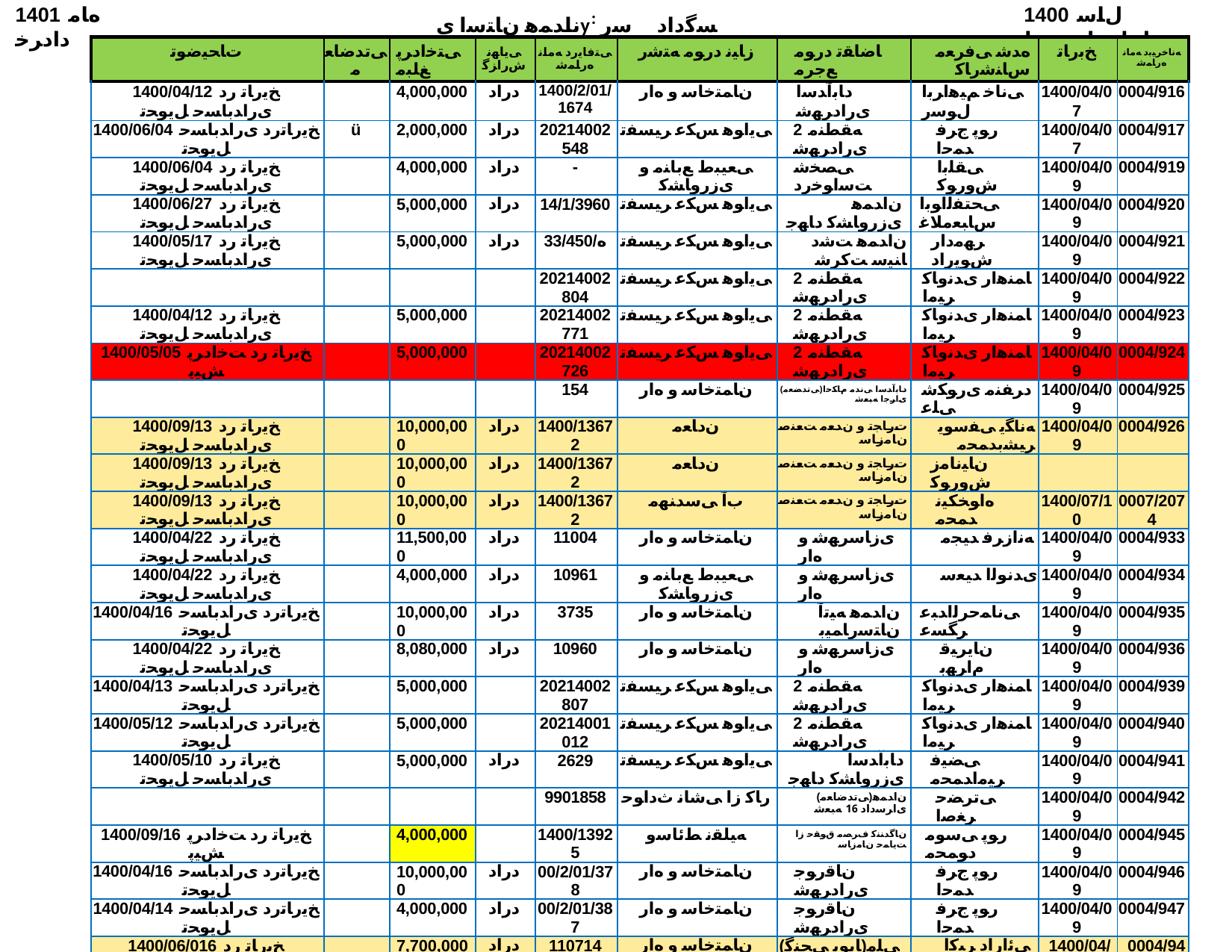

1401 ﻩﺎﻣ ﺩﺍﺩﺮﺧ
ناﺪﻤﻫ نﺎﺘﺳا یy: ﺴﮔداد  ﺳر نﺎﺳﺎﻨﺷرﺎ✓ نﻮﻧﺎ✓
1400 ﻝﺎﺳ ﺕﺎﻋﺎﺟﺭﺍ ﺖﺴﻴﻟ
| ﺕﺎﺤﻴﺿﻮﺗ | ﯽﺗﺪﺿﺎﻌﻣ | ﯽﺘﺧﺍﺩﺮﭘ ﻎﻠﺒﻣ | ﯽﻳﺎﻬﻧ ﺵﺭﺍﺰﮔ | ﯽﺘﻓﺎﻳﺭﺩ ﻪﻣﺎﻧ ﻩﺭﺎﻤﺷ | ﺯﺎﻴﻧ ﺩﺭﻮﻣ ﻪﺘﺷﺭ | ﺎﺿﺎﻘﺗ ﺩﺭﻮﻣ ﻊﺟﺮﻣ | ﻩﺪﺷ ﯽﻓﺮﻌﻣ ﺱﺎﻨﺷﺭﺎﮐ | ﺦﺑﺭﺎﺗ | ﻪﻧﺎﺧﺮﻴﺑﺩ ﻪﻣﺎﻧ ﻩﺭﺎﻤﺷ |
| --- | --- | --- | --- | --- | --- | --- | --- | --- | --- |
| 1400/04/12 ﺦﻳﺭﺎﺗ ﺭﺩ یﺭﺍﺪﺑﺎﺴﺣ ﻞﻳﻮﺤﺗ |  | 4,000,000 | ﺩﺭﺍﺩ | 1400/2/01/1674 | ﻥﺎﻤﺘﺧﺎﺳ ﻭ ﻩﺍﺭ | ﺩﺎﺑﺁﺪﺳﺍ یﺭﺍﺩﺮﻬﺷ | ﯽﻧﺎﺧ ﻢﻴﻫﺍﺮﺑﺍ ﻝﻮﺳﺭ | 1400/04/07 | 0004/916 |
| 1400/06/04 ﺦﻳﺭﺎﺗﺭﺩ یﺭﺍﺪﺑﺎﺴﺣ ﻞﻳﻮﺤﺗ | ü | 2,000,000 | ﺩﺭﺍﺩ | 20214002548 | ﯽﻳﺍﻮﻫ ﺲﮑﻋ ﺮﻴﺴﻔﺗ | 2 ﻪﻘﻄﻨﻣ یﺭﺍﺩﺮﻬﺷ | ﺭﻮﭘ ﺝﺮﻓ ﺪﻤﺣﺍ | 1400/04/07 | 0004/917 |
| 1400/06/04 ﺦﻳﺭﺎﺗ ﺭﺩ یﺭﺍﺪﺑﺎﺴﺣ ﻞﻳﻮﺤﺗ |  | 4,000,000 | ﺩﺭﺍﺩ | - | ﯽﻌﻴﺒﻁ ﻊﺑﺎﻨﻣ ﻭ یﺯﺭﻭﺎﺸﮐ | ﯽﺼﺨﺷ ﺖﺳﺍﻮﺧﺭﺩ | ﯽﻘﻠﺑﺍ ﺵﻭﺭﻮﮐ | 1400/04/09 | 0004/919 |
| 1400/06/27 ﺦﻳﺭﺎﺗ ﺭﺩ یﺭﺍﺪﺑﺎﺴﺣ ﻞﻳﻮﺤﺗ |  | 5,000,000 | ﺩﺭﺍﺩ | 14/1/3960 | ﯽﻳﺍﻮﻫ ﺲﮑﻋ ﺮﻴﺴﻔﺗ | ﻥﺍﺪﻤﻫ یﺯﺭﻭﺎﺸﮐ ﺩﺎﻬﺟ | ﯽﺤﺘﻔﻟﺍﻮﺑﺍ ﺱﺎﺒﻌﻣﻼﻏ | 1400/04/09 | 0004/920 |
| 1400/05/17 ﺦﻳﺭﺎﺗ ﺭﺩ یﺭﺍﺪﺑﺎﺴﺣ ﻞﻳﻮﺤﺗ |  | 5,000,000 | ﺩﺭﺍﺩ | 33/450/ﻩ | ﯽﻳﺍﻮﻫ ﺲﮑﻋ ﺮﻴﺴﻔﺗ | ﻥﺍﺪﻤﻫ ﺖﺷﺩ ﺎﻨﻴﺳ ﺖﮐﺮﺷ | ﺮﻬﻣﺩﺍﺭ ﺵﻮﻳﺭﺍﺩ | 1400/04/09 | 0004/921 |
|  |  |  |  | 20214002804 | ﯽﻳﺍﻮﻫ ﺲﮑﻋ ﺮﻴﺴﻔﺗ | 2 ﻪﻘﻄﻨﻣ یﺭﺍﺩﺮﻬﺷ | ﺎﻤﻨﻫﺍﺭ یﺪﻧﻭﺎﮐ ﺮﻴﻣﺍ | 1400/04/09 | 0004/922 |
| 1400/04/12 ﺦﻳﺭﺎﺗ ﺭﺩ یﺭﺍﺪﺑﺎﺴﺣ ﻞﻳﻮﺤﺗ |  | 5,000,000 |  | 20214002771 | ﯽﻳﺍﻮﻫ ﺲﮑﻋ ﺮﻴﺴﻔﺗ | 2 ﻪﻘﻄﻨﻣ یﺭﺍﺩﺮﻬﺷ | ﺎﻤﻨﻫﺍﺭ یﺪﻧﻭﺎﮐ ﺮﻴﻣﺍ | 1400/04/09 | 0004/923 |
| 1400/05/05 ﺦﻳﺭﺎﺗ ﺭﺩ ﺖﺧﺍﺩﺮﭘ ﺶﻴﭘ |  | 5,000,000 |  | 20214002726 | ﯽﻳﺍﻮﻫ ﺲﮑﻋ ﺮﻴﺴﻔﺗ | 2 ﻪﻘﻄﻨﻣ یﺭﺍﺩﺮﻬﺷ | ﺎﻤﻨﻫﺍﺭ یﺪﻧﻭﺎﮐ ﺮﻴﻣﺍ | 1400/04/09 | 0004/924 |
|  |  |  |  | 154 | ﻥﺎﻤﺘﺧﺎﺳ ﻭ ﻩﺍﺭ | (ﯽﺗﺪﻀﻌﻣ)ﺩﺎﺑﺁﺪﺳﺍ ﯽﻧﺪﻣ ﻡﺎﮑﺣﺍ یﺍﺮﺟﺍ ﻪﺒﻌﺷ | ﺩﺮﻔﻨﻣ یﺭﻮﮑﺷ ﯽﻠﻋ | 1400/04/09 | 0004/925 |
| 1400/09/13 ﺦﻳﺭﺎﺗ ﺭﺩ یﺭﺍﺪﺑﺎﺴﺣ ﻞﻳﻮﺤﺗ |  | 10,000,000 | ﺩﺭﺍﺩ | 1400/13672 | ﻥﺩﺎﻌﻣ | ﺕﺭﺎﺠﺗ ﻭ ﻥﺪﻌﻣ ﺖﻌﻨﺻ ﻥﺎﻣﺯﺎﺳ | ﻪﻧﺎﮕﻳ ﯽﻔﺳﻮﻳ ﺮﻴﺸﺑﺪﻤﺤﻣ | 1400/04/09 | 0004/926 |
| 1400/09/13 ﺦﻳﺭﺎﺗ ﺭﺩ یﺭﺍﺪﺑﺎﺴﺣ ﻞﻳﻮﺤﺗ |  | 10,000,000 | ﺩﺭﺍﺩ | 1400/13672 | ﻥﺩﺎﻌﻣ | ﺕﺭﺎﺠﺗ ﻭ ﻥﺪﻌﻣ ﺖﻌﻨﺻ ﻥﺎﻣﺯﺎﺳ | ﻥﺎﻴﻧﺎﻣﺯ ﺵﻭﺭﻮﮐ |  |  |
| 1400/09/13 ﺦﻳﺭﺎﺗ ﺭﺩ یﺭﺍﺪﺑﺎﺴﺣ ﻞﻳﻮﺤﺗ |  | 10,000,000 | ﺩﺭﺍﺩ | 1400/13672 | ﺏﺁ ﯽﺳﺪﻨﻬﻣ | ﺕﺭﺎﺠﺗ ﻭ ﻥﺪﻌﻣ ﺖﻌﻨﺻ ﻥﺎﻣﺯﺎﺳ | ﻩﺍﻮﺨﮑﻴﻧ ﺪﻤﺤﻣ | 1400/07/10 | 0007/2074 |
| 1400/04/22 ﺦﻳﺭﺎﺗ ﺭﺩ یﺭﺍﺪﺑﺎﺴﺣ ﻞﻳﻮﺤﺗ |  | 11,500,000 | ﺩﺭﺍﺩ | 11004 | ﻥﺎﻤﺘﺧﺎﺳ ﻭ ﻩﺍﺭ | یﺯﺎﺳﺮﻬﺷ ﻭ ﻩﺍﺭ | ﻪﻧﺍﺯﺮﻓ ﺪﻴﺠﻣ | 1400/04/09 | 0004/933 |
| 1400/04/22 ﺦﻳﺭﺎﺗ ﺭﺩ یﺭﺍﺪﺑﺎﺴﺣ ﻞﻳﻮﺤﺗ |  | 4,000,000 | ﺩﺭﺍﺩ | 10961 | ﯽﻌﻴﺒﻁ ﻊﺑﺎﻨﻣ ﻭ یﺯﺭﻭﺎﺸﮐ | یﺯﺎﺳﺮﻬﺷ ﻭ ﻩﺍﺭ | یﺪﻧﻮﻟﺍ ﺪﻴﻌﺳ | 1400/04/09 | 0004/934 |
| 1400/04/16 ﺦﻳﺭﺎﺗﺭﺩ یﺭﺍﺪﺑﺎﺴﺣ ﻞﻳﻮﺤﺗ |  | 10,000,000 | ﺩﺭﺍﺩ | 3735 | ﻥﺎﻤﺘﺧﺎﺳ ﻭ ﻩﺍﺭ | ﻥﺍﺪﻤﻫ ﻪﻴﺗﺁ ﻥﺎﺘﺳﺭﺎﻤﻴﺑ | ﯽﻧﺎﻤﺣﺮﻟﺍﺪﺒﻋ ﺮﮕﺴﻋ | 1400/04/09 | 0004/935 |
| 1400/04/22 ﺦﻳﺭﺎﺗ ﺭﺩ یﺭﺍﺪﺑﺎﺴﺣ ﻞﻳﻮﺤﺗ |  | 8,080,000 | ﺩﺭﺍﺩ | 10960 | ﻥﺎﻤﺘﺧﺎﺳ ﻭ ﻩﺍﺭ | یﺯﺎﺳﺮﻬﺷ ﻭ ﻩﺍﺭ | ﻥﺎﻳﺮﻴﻗ ﻡﺍﺮﻬﺑ | 1400/04/09 | 0004/936 |
| 1400/04/13 ﺦﻳﺭﺎﺗﺭﺩ یﺭﺍﺪﺑﺎﺴﺣ ﻞﻳﻮﺤﺗ |  | 5,000,000 |  | 20214002807 | ﯽﻳﺍﻮﻫ ﺲﮑﻋ ﺮﻴﺴﻔﺗ | 2 ﻪﻘﻄﻨﻣ یﺭﺍﺩﺮﻬﺷ | ﺎﻤﻨﻫﺍﺭ یﺪﻧﻭﺎﮐ ﺮﻴﻣﺍ | 1400/04/09 | 0004/939 |
| 1400/05/12 ﺦﻳﺭﺎﺗﺭﺩ یﺭﺍﺪﺑﺎﺴﺣ ﻞﻳﻮﺤﺗ |  | 5,000,000 |  | 20214001012 | ﯽﻳﺍﻮﻫ ﺲﮑﻋ ﺮﻴﺴﻔﺗ | 2 ﻪﻘﻄﻨﻣ یﺭﺍﺩﺮﻬﺷ | ﺎﻤﻨﻫﺍﺭ یﺪﻧﻭﺎﮐ ﺮﻴﻣﺍ | 1400/04/09 | 0004/940 |
| 1400/05/10 ﺦﻳﺭﺎﺗ ﺭﺩ یﺭﺍﺪﺑﺎﺴﺣ ﻞﻳﻮﺤﺗ |  | 5,000,000 | ﺩﺭﺍﺩ | 2629 | ﯽﻳﺍﻮﻫ ﺲﮑﻋ ﺮﻴﺴﻔﺗ | ﺩﺎﺑﺁﺪﺳﺍ یﺯﺭﻭﺎﺸﮐ ﺩﺎﻬﺟ | ﯽﻀﻴﻓ ﺮﻴﻣﺍﺪﻤﺤﻣ | 1400/04/09 | 0004/941 |
|  |  |  |  | 9901858 | ﺭﺎﮐ ﺯﺍ ﯽﺷﺎﻧ ﺙﺩﺍﻮﺣ | (ﯽﺗﺪﺿﺎﻌﻣ)ﻥﺍﺪﻤﻫ یﺍﺮﺳﺩﺍﺩ 16 ﻪﺒﻌﺷ | ﯽﺗﺮﻀﺣ ﺮﻐﺻﺍ | 1400/04/09 | 0004/942 |
| 1400/09/16 ﺦﻳﺭﺎﺗ ﺭﺩ ﺖﺧﺍﺩﺮﭘ ﺶﻴﭘ |  | 4,000,000 |  | 1400/13925 | ﻪﻴﻠﻘﻧ ﻂﺋﺎﺳﻭ | ﻥﺎﮔﺪﻨﻨﮐ ﻑﺮﺼﻣ ﻕﻮﻘﺣ ﺯﺍ ﺖﻳﺎﻤﺣ ﻥﺎﻣﺯﺎﺳ | ﺭﻮﭘ ﯽﺳﻮﻣ ﺩﻮﻤﺤﻣ | 1400/04/09 | 0004/945 |
| 1400/04/16 ﺦﻳﺭﺎﺗﺭﺩ یﺭﺍﺪﺑﺎﺴﺣ ﻞﻳﻮﺤﺗ |  | 10,000,000 | ﺩﺭﺍﺩ | 00/2/01/378 | ﻥﺎﻤﺘﺧﺎﺳ ﻭ ﻩﺍﺭ | ﻥﺎﻗﺭﻮﺟ یﺭﺍﺩﺮﻬﺷ | ﺭﻮﭘ ﺝﺮﻓ ﺪﻤﺣﺍ | 1400/04/09 | 0004/946 |
| 1400/04/14 ﺦﻳﺭﺎﺗﺭﺩ یﺭﺍﺪﺑﺎﺴﺣ ﻞﻳﻮﺤﺗ |  | 4,000,000 | ﺩﺭﺍﺩ | 00/2/01/387 | ﻥﺎﻤﺘﺧﺎﺳ ﻭ ﻩﺍﺭ | ﻥﺎﻗﺭﻮﺟ یﺭﺍﺩﺮﻬﺷ | ﺭﻮﭘ ﺝﺮﻓ ﺪﻤﺣﺍ | 1400/04/09 | 0004/947 |
| 1400/06/016 ﺦﻳﺭﺎﺗ ﺭﺩ یﺭﺍﺪﺑﺎﺴﺣ ﻞﻳﻮﺤﺗ |  | 7,700,000 | ﺩﺭﺍﺩ | 110714 | ﻥﺎﻤﺘﺧﺎﺳ ﻭ ﻩﺍﺭ | (ﺎﻳﻮﭘ ﯽﺠﻨﮔ)ﯽﻠﻣ ﮏﻧﺎﺑ | ﯽﺋﺍﺭﺍﺩ ﺮﺒﮐﺍ | 1400/04/09 | 0004/948 |
| 1400/06/016 ﺦﻳﺭﺎﺗ ﺭﺩ یﺭﺍﺪﺑﺎﺴﺣ ﻞﻳﻮﺤﺗ |  | 7,700,000 | ﺩﺭﺍﺩ | 110714 | ﻥﺎﻤﺘﺧﺎﺳ ﻭ ﻩﺍﺭ | (ﺎﻳﻮﭘ ﯽﺠﻨﮔ)ﯽﻠﻣ ﮏﻧﺎﺑ | ﯽﻧﺍﺮﻬﻁ ﻦﻴﺴﺣ |  |  |
| 1400/06/016 ﺦﻳﺭﺎﺗ ﺭﺩ یﺭﺍﺪﺑﺎﺴﺣ ﻞﻳﻮﺤﺗ |  | 7,700,000 | ﺩﺭﺍﺩ | 110714 | ﻥﺎﻤﺘﺧﺎﺳ ﻭ ﻩﺍﺭ | (ﺎﻳﻮﭘ ﯽﺠﻨﮔ)ﯽﻠﻣ ﮏﻧﺎﺑ | ﻊﻴﻔﺷ ﺩﻮﻌﺴﻣ |  |  |
| 1400/06/016 ﺦﻳﺭﺎﺗ ﺭﺩ یﺭﺍﺪﺑﺎﺴﺣ ﻞﻳﻮﺤﺗ |  | 7,000,000 | ﺩﺭﺍﺩ | 110714 | ﻥﺎﻤﺘﺧﺎﺳ ﻭ ﻩﺍﺭ | (یﺮﻔﻅ ﺩﺎﺠﺳ)ﯽﻠﻣ ﮏﻧﺎﺑ | ﯽﺋﺍﺭﺍﺩ ﺮﺒﮐﺍ | 1400/04/09 | 0004/949 |
| 1400/06/016 ﺦﻳﺭﺎﺗ ﺭﺩ یﺭﺍﺪﺑﺎﺴﺣ ﻞﻳﻮﺤﺗ |  | 7,000,000 | ﺩﺭﺍﺩ | 110714 | ﻥﺎﻤﺘﺧﺎﺳ ﻭ ﻩﺍﺭ | (یﺮﻔﻅ ﺩﺎﺠﺳ)ﯽﻠﻣ ﮏﻧﺎﺑ | ﯽﻧﺍﺮﻬﻁ ﻦﻴﺴﺣ |  |  |
| 1400/06/016 ﺦﻳﺭﺎﺗ ﺭﺩ یﺭﺍﺪﺑﺎﺴﺣ ﻞﻳﻮﺤﺗ |  | 7,000,000 | ﺩﺭﺍﺩ | 110714 | ﻥﺎﻤﺘﺧﺎﺳ ﻭ ﻩﺍﺭ | (یﺮﻔﻅ ﺩﺎﺠﺳ)ﯽﻠﻣ ﮏﻧﺎﺑ | ﻊﻴﻔﺷ ﺩﻮﻌﺴﻣ |  |  |
| 1400/06/016 ﺦﻳﺭﺎﺗ ﺭﺩ یﺭﺍﺪﺑﺎﺴﺣ ﻞﻳﻮﺤﺗ |  | 5,600,000 | ﺩﺭﺍﺩ | 110714 | ﻥﺎﻤﺘﺧﺎﺳ ﻭ ﻩﺍﺭ | (ﯽﺑﺍﺮﻬﺳ یﺩﺎﻫ)ﯽﻠﻣ ﮏﻧﺎﺑ | ﯽﺋﺍﺭﺍﺩ ﺮﺒﮐﺍ | 1400/04/09 | 0004/950 |
| 1400/06/016 ﺦﻳﺭﺎﺗ ﺭﺩ یﺭﺍﺪﺑﺎﺴﺣ ﻞﻳﻮﺤﺗ |  | 5,600,000 | ﺩﺭﺍﺩ | 110714 | ﻥﺎﻤﺘﺧﺎﺳ ﻭ ﻩﺍﺭ | (ﯽﺑﺍﺮﻬﺳ یﺩﺎﻫ)ﯽﻠﻣ ﮏﻧﺎﺑ | ﯽﻧﺍﺮﻬﻁ ﻦﻴﺴﺣ |  |  |
| 1400/06/016 ﺦﻳﺭﺎﺗ ﺭﺩ یﺭﺍﺪﺑﺎﺴﺣ ﻞﻳﻮﺤﺗ |  | 5,600,000 | ﺩﺭﺍﺩ | 110714 | ﻥﺎﻤﺘﺧﺎﺳ ﻭ ﻩﺍﺭ | (ﯽﺑﺍﺮﻬﺳ یﺩﺎﻫ)ﯽﻠﻣ ﮏﻧﺎﺑ | ﻊﻴﻔﺷ ﺩﻮﻌﺴﻣ |  |  |
| 1400/05/25 ﺦﻳﺭﺎﺗ ﺭﺩ یﺭﺍﺪﺑﺎﺴﺣ ﻞﻳﻮﺤﺗ |  | 6,925,000 | ﺩﺭﺍﺩ | 110714 | ﻥﺎﻤﺘﺧﺎﺳ ﻭ ﻩﺍﺭ | (ﻝﺎﺻﻭ ﯽﺒﺋﺎﺻ)ﯽﻠﻣ ﮏﻧﺎﺑ | یﺮﺒﮐﺍﺪﻧﺯ ﺵﻮﻳﺭﺍﺩ | 1400/04/09 | 0004/951 |
| 1400/05/25 ﺦﻳﺭﺎﺗ ﺭﺩ یﺭﺍﺪﺑﺎﺴﺣ ﻞﻳﻮﺤﺗ |  | 6,925,000 | ﺩﺭﺍﺩ | 110714 | ﻥﺎﻤﺘﺧﺎﺳ ﻭ ﻩﺍﺭ | (ﻝﺎﺻﻭ ﯽﺒﺋﺎﺻ)ﯽﻠﻣ ﮏﻧﺎﺑ | ﻥﺍﺮﺑﺎﺻ ﻦﻴﺴﺣﺮﻴﻣﺍ |  |  |
| 1400/05/25 ﺦﻳﺭﺎﺗ ﺭﺩ یﺭﺍﺪﺑﺎﺴﺣ ﻞﻳﻮﺤﺗ |  | 6,925,000 | ﺩﺭﺍﺩ | 110714 | ﻥﺎﻤﺘﺧﺎﺳ ﻭ ﻩﺍﺭ | (ﻝﺎﺻﻭ ﯽﺒﺋﺎﺻ)ﯽﻠﻣ ﮏﻧﺎﺑ | ﯽﺟﺮﻓ ﯽﻀﺗﺮﻣ |  |  |
| 1400/05/03 ﺦﻳﺭﺎﺗ ﺭﺩ یﺭﺍﺪﺑﺎﺴﺣ ﻞﻳﻮﺤﺗ |  | 5,000,000 | ﺩﺭﺍﺩ | 33/452/ﻩ | ﯽﻳﺍﻮﻫ ﺲﮑﻋ ﺮﻴﺴﻔﺗ | ﻥﺍﺪﻤﻫ ﺖﺷﺩ ﺎﻨﻴﺳ ﺖﮐﺮﺷ | یﺯﺎﺒﻬﺷ ﺪﻴﻤﺣ | 1400/04/09 | 0004/952 |
| 1400/04/20 ﺦﻳﺭﺎﺗ ﺭﺩ یﺭﺍﺪﺑﺎﺴﺣ ﻞﻳﻮﺤﺗ |  | 28,500,000 | ﺩﺭﺍﺩ | 60/1400/421723 | ﻥﺎﻤﺘﺧﺎﺳ ﻭ ﻩﺍﺭ | ﻥﺍﺮﮔﺭﺎﮐ ﻩﺎﻓﺭ ﮏﻧﺎﺑ | ﺭﻮﭘ ﺝﺮﻓ ﺪﻤﺣﺍ | 1400/04/09 | 0004/954 |
| 1400/06/13 ﺦﻳﺭﺎﺗ ﺭﺩ یﺭﺍﺪﺑﺎﺴﺣ ﻞﻳﻮﺤﺗ |  | 212,900,000 | ﺩﺭﺍﺩ | 1/1400/727212 | ﻥﺎﻤﺘﺧﺎﺳ ﻭ ﻩﺍﺭ | ﻪﭙﺳ ﮏﻧﺎﺑ | ﻪﺘﺴﺠﺧ ﯽﻓﻮﺘﺴﻣ یﺪﻬﻣ | 1400/04/09 | 0004/955 |